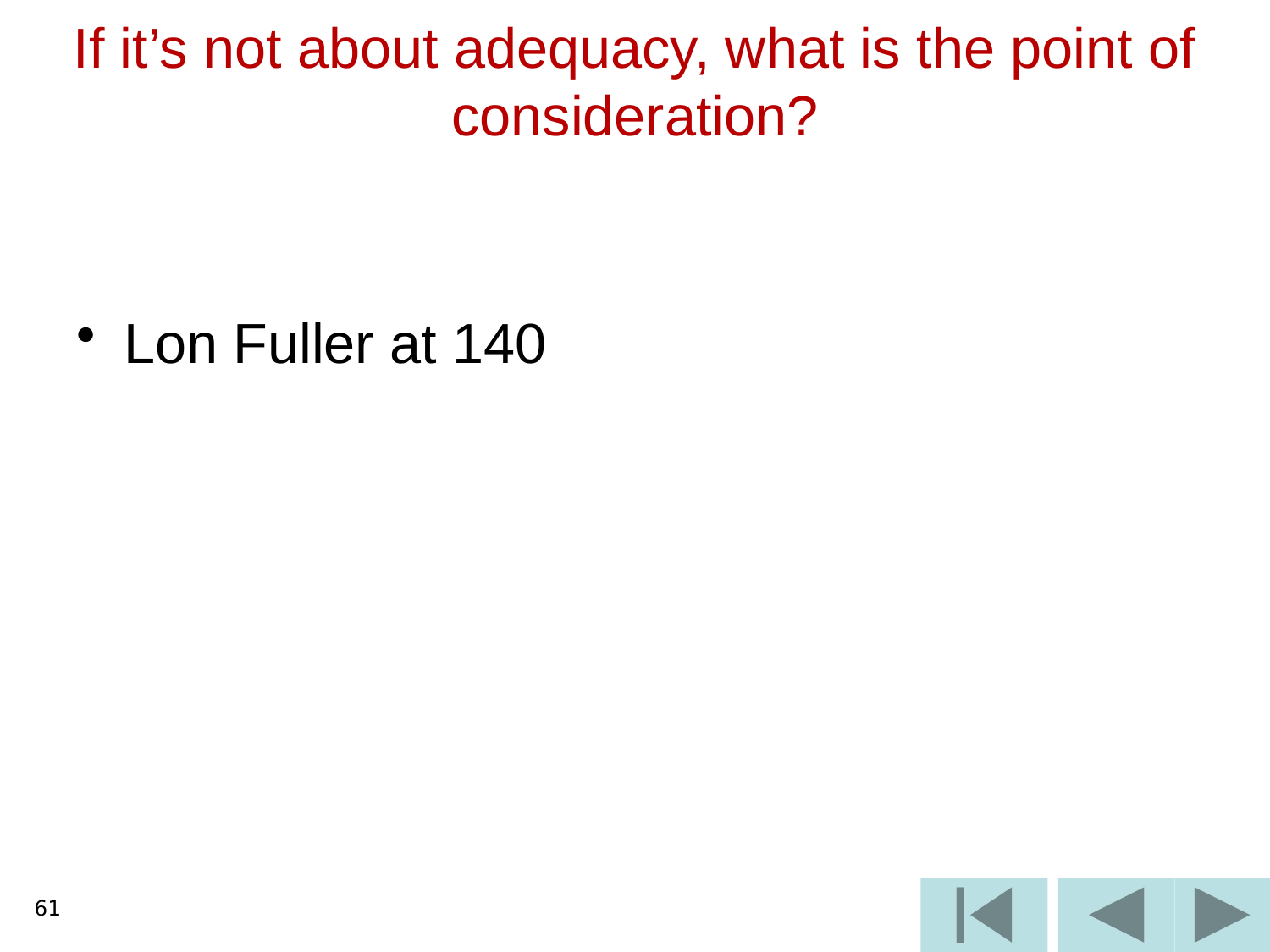

# If it’s not about adequacy, what is the point of consideration?

Lon Fuller at 140

61